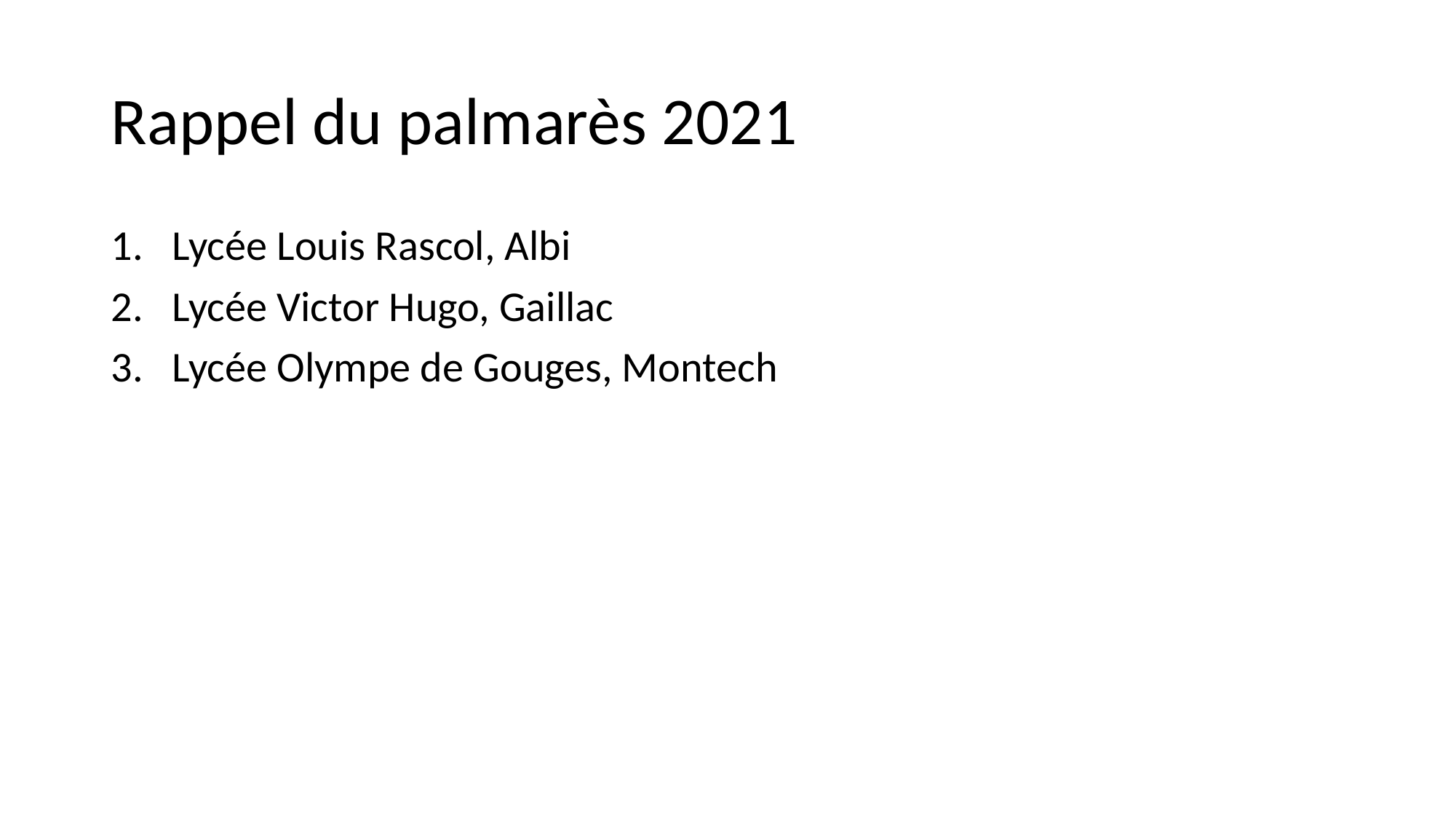

# Rappel du palmarès 2021
Lycée Louis Rascol, Albi
Lycée Victor Hugo, Gaillac
Lycée Olympe de Gouges, Montech